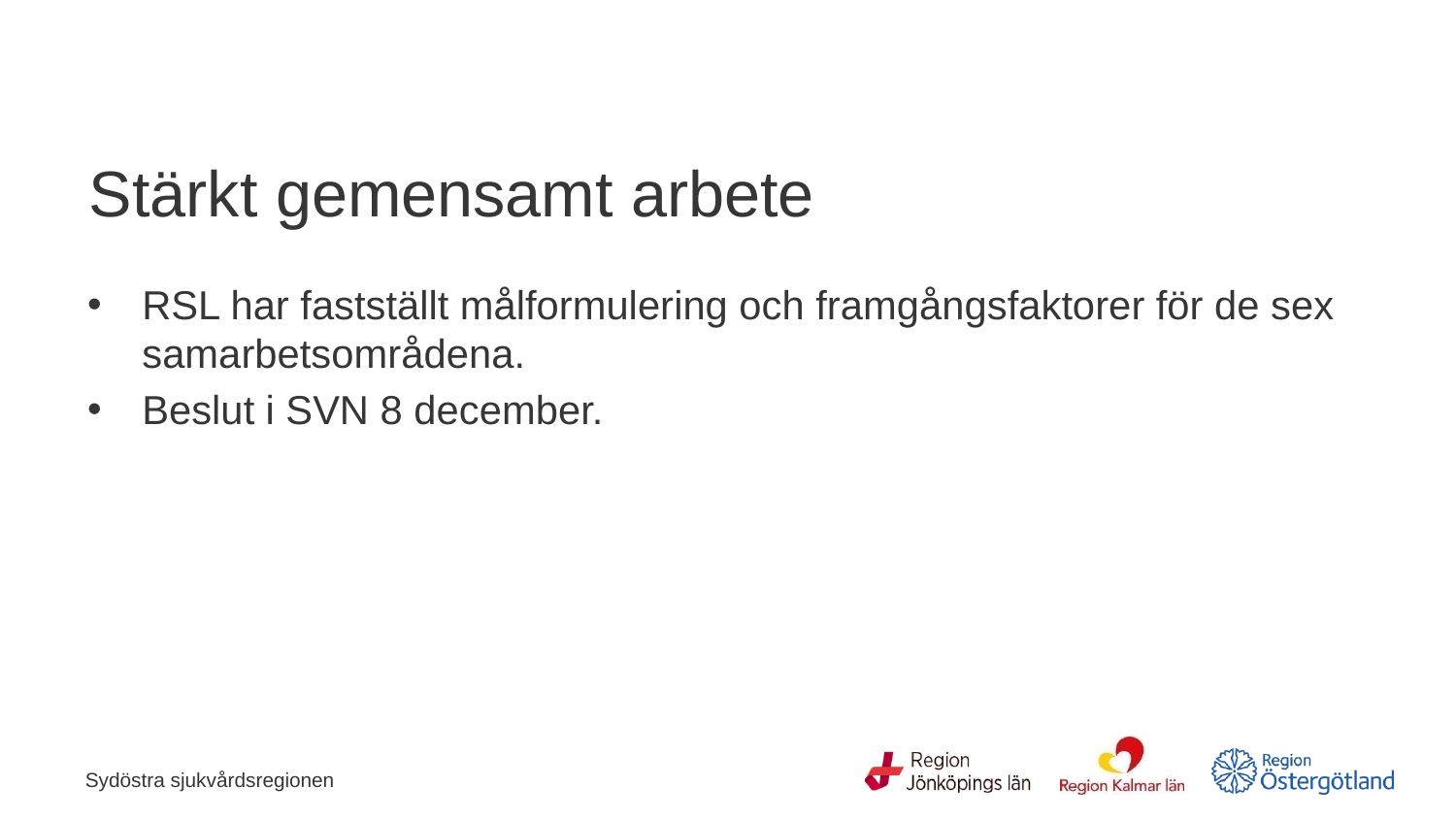

# Stärkt gemensamt arbete
RSL har fastställt målformulering och framgångsfaktorer för de sex samarbetsområdena.
Beslut i SVN 8 december.